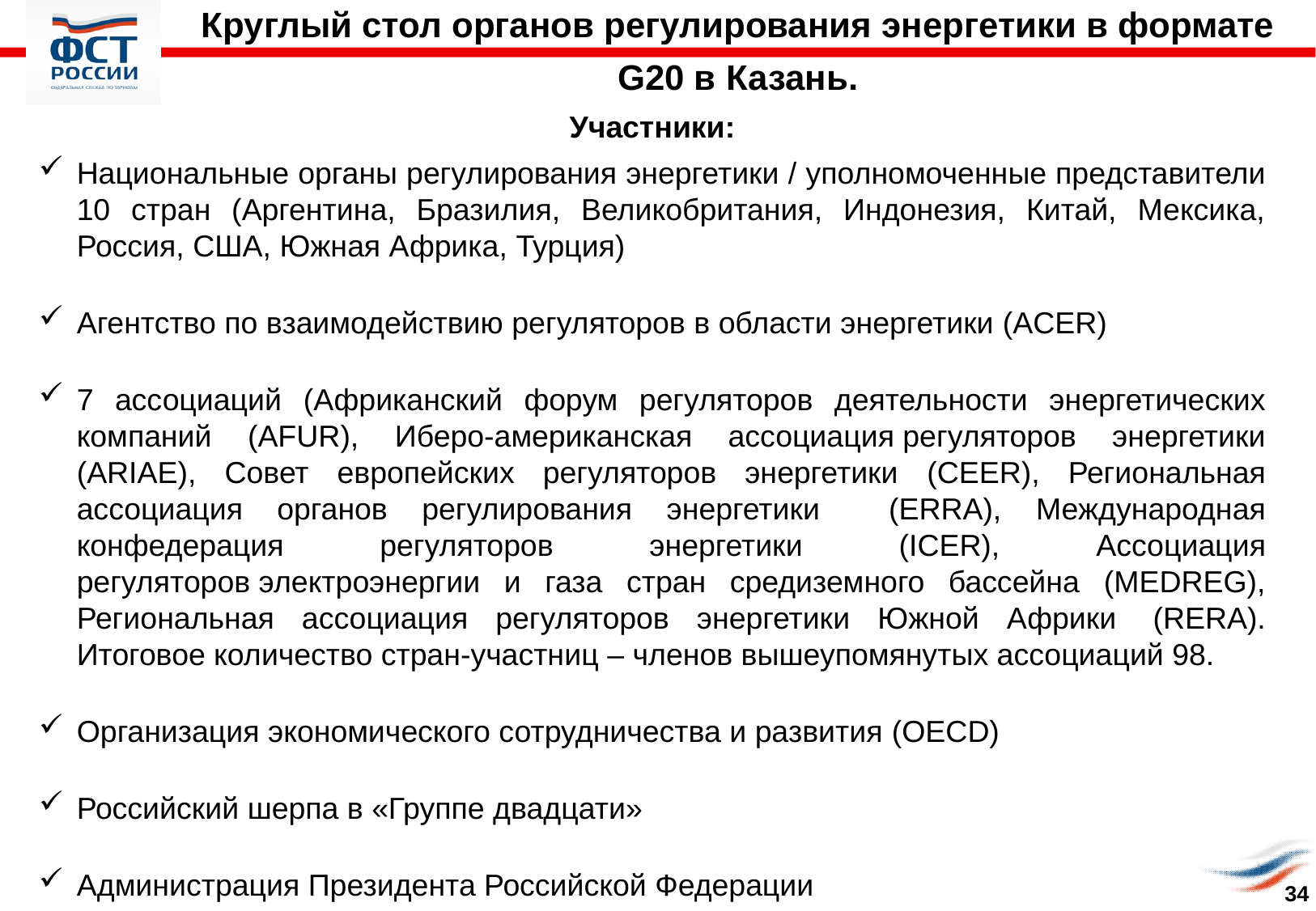

Круглый стол органов регулирования энергетики в формате
G20 в Казань.
Участники:
Национальные органы регулирования энергетики / уполномоченные представители 10 стран (Аргентина, Бразилия, Великобритания, Индонезия, Китай, Мексика, Россия, США, Южная Африка, Турция)
Агентство по взаимодействию регуляторов в области энергетики (ACER)
7 ассоциаций (Африканский форум регуляторов деятельности энергетических компаний (AFUR), Иберо-американская ассоциация регуляторов энергетики (ARIAE), Совет европейских регуляторов энергетики (CEER), Региональная ассоциация органов регулирования энергетики  (ERRA), Международная конфедерация регуляторов энергетики (ICER), Ассоциация регуляторов электроэнергии и газа стран средиземного бассейна (MEDREG), Региональная ассоциация регуляторов энергетики Южной Африки  (RERA). Итоговое количество стран-участниц – членов вышеупомянутых ассоциаций 98.
Организация экономического сотрудничества и развития (OECD)
Российский шерпа в «Группе двадцати»
Администрация Президента Российской Федерации

34